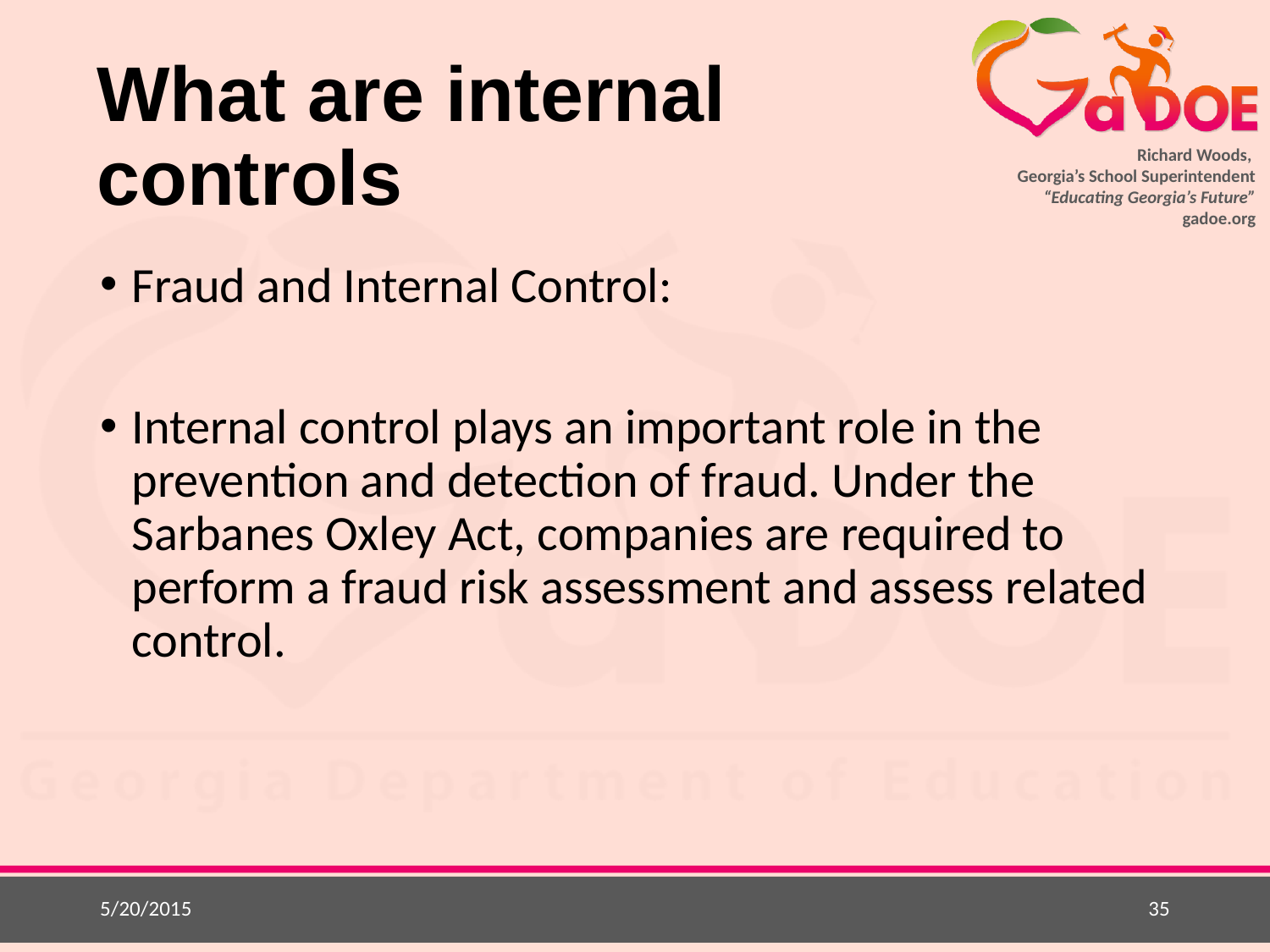

# What are internal controls
Fraud and Internal Control:

Internal control plays an important role in the prevention and detection of fraud. Under the Sarbanes Oxley Act, companies are required to perform a fraud risk assessment and assess related control.
5/20/2015
35